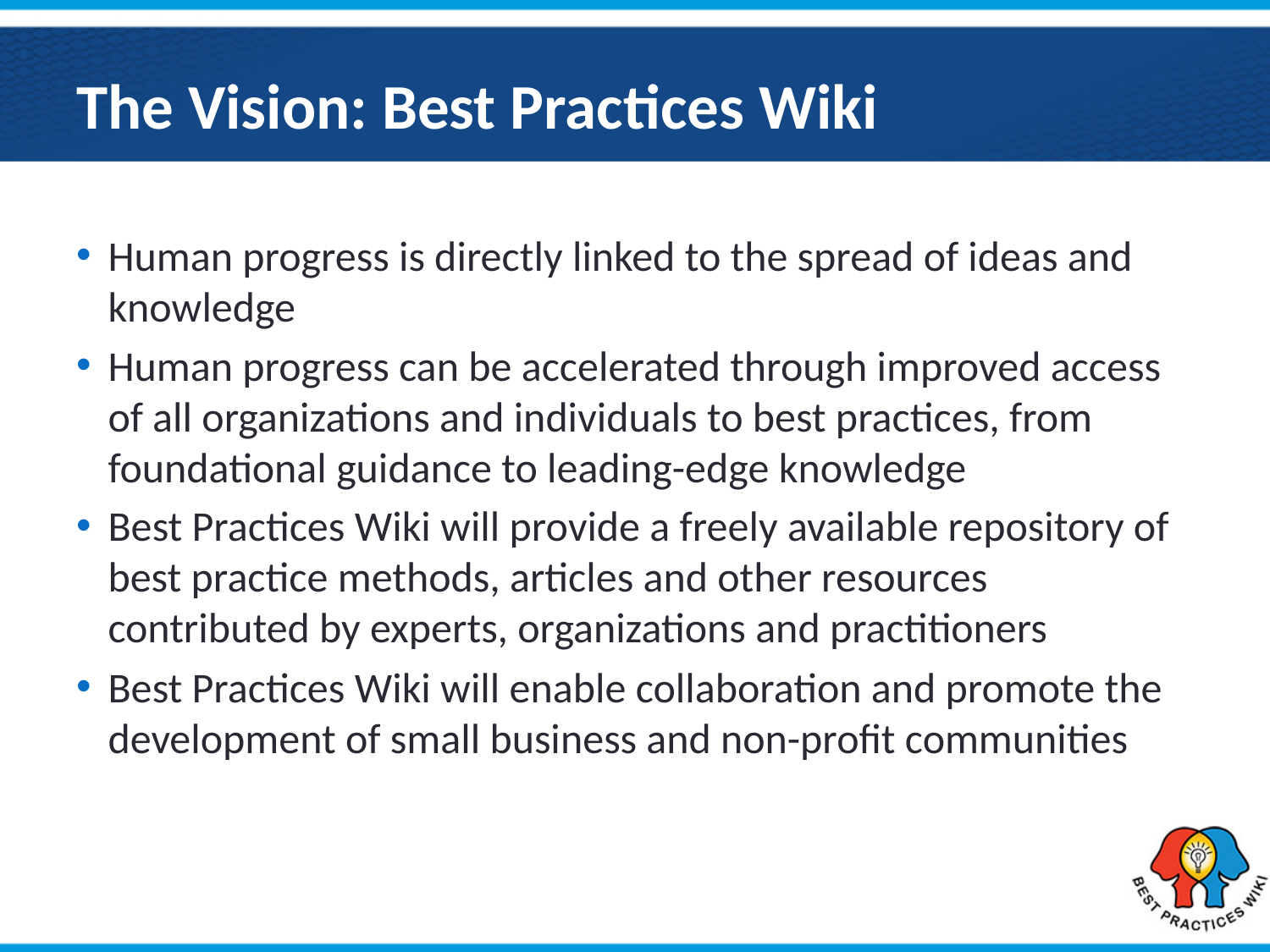

# The Vision: Best Practices Wiki
Human progress is directly linked to the spread of ideas and knowledge
Human progress can be accelerated through improved access of all organizations and individuals to best practices, from foundational guidance to leading-edge knowledge
Best Practices Wiki will provide a freely available repository of best practice methods, articles and other resources contributed by experts, organizations and practitioners
Best Practices Wiki will enable collaboration and promote the development of small business and non-profit communities